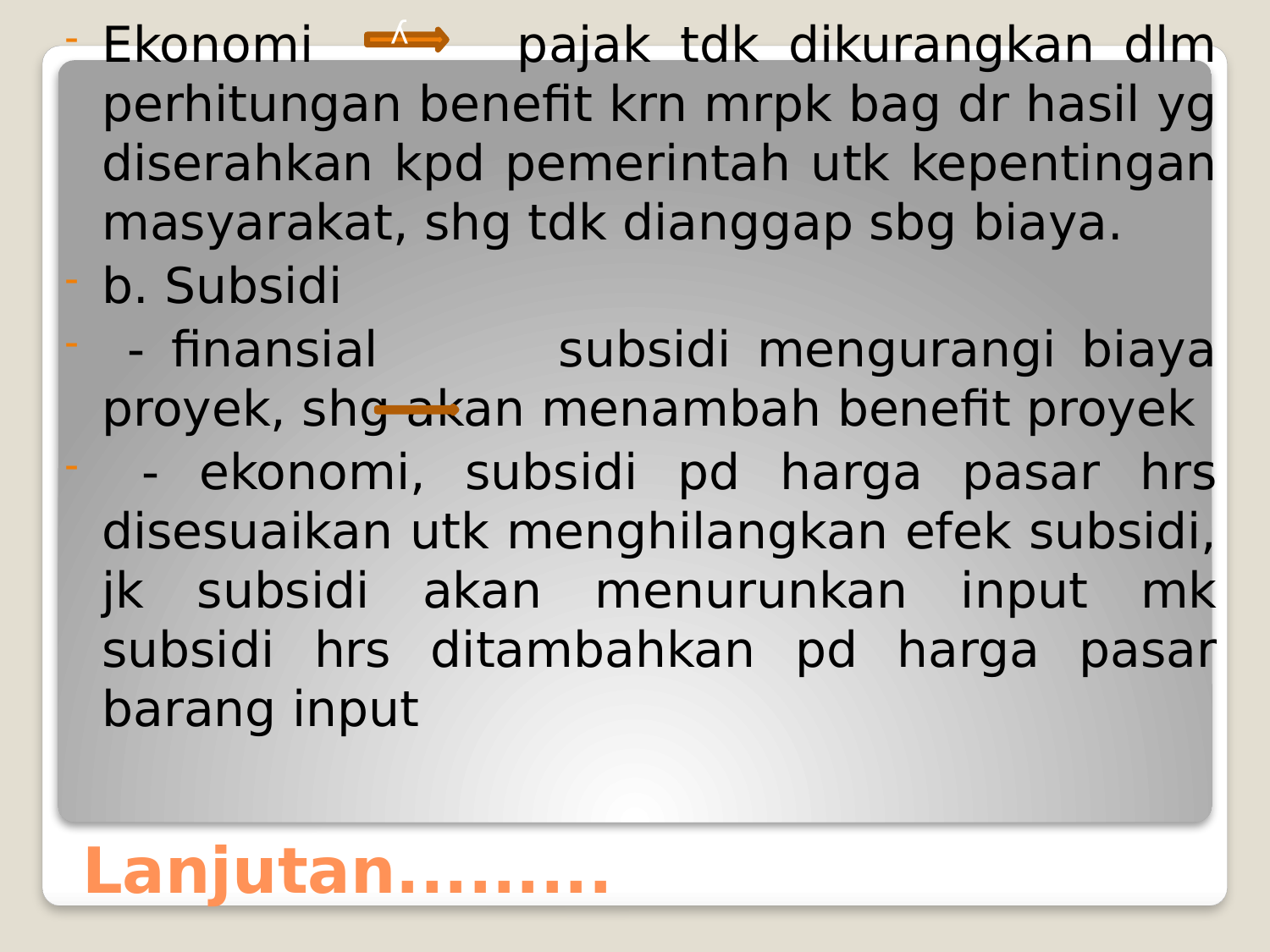

Ekonomi       pajak tdk dikurangkan dlm perhitungan benefit krn mrpk bag dr hasil yg diserahkan kpd pemerintah utk kepentingan masyarakat, shg tdk dianggap sbg biaya.
b. Subsidi
 - finansial       subsidi mengurangi biaya proyek, shg akan menambah benefit proyek
 - ekonomi, subsidi pd harga pasar hrs disesuaikan utk menghilangkan efek subsidi, jk subsidi akan menurunkan input mk subsidi hrs ditambahkan pd harga pasar barang input
 y

# Lanjutan.........